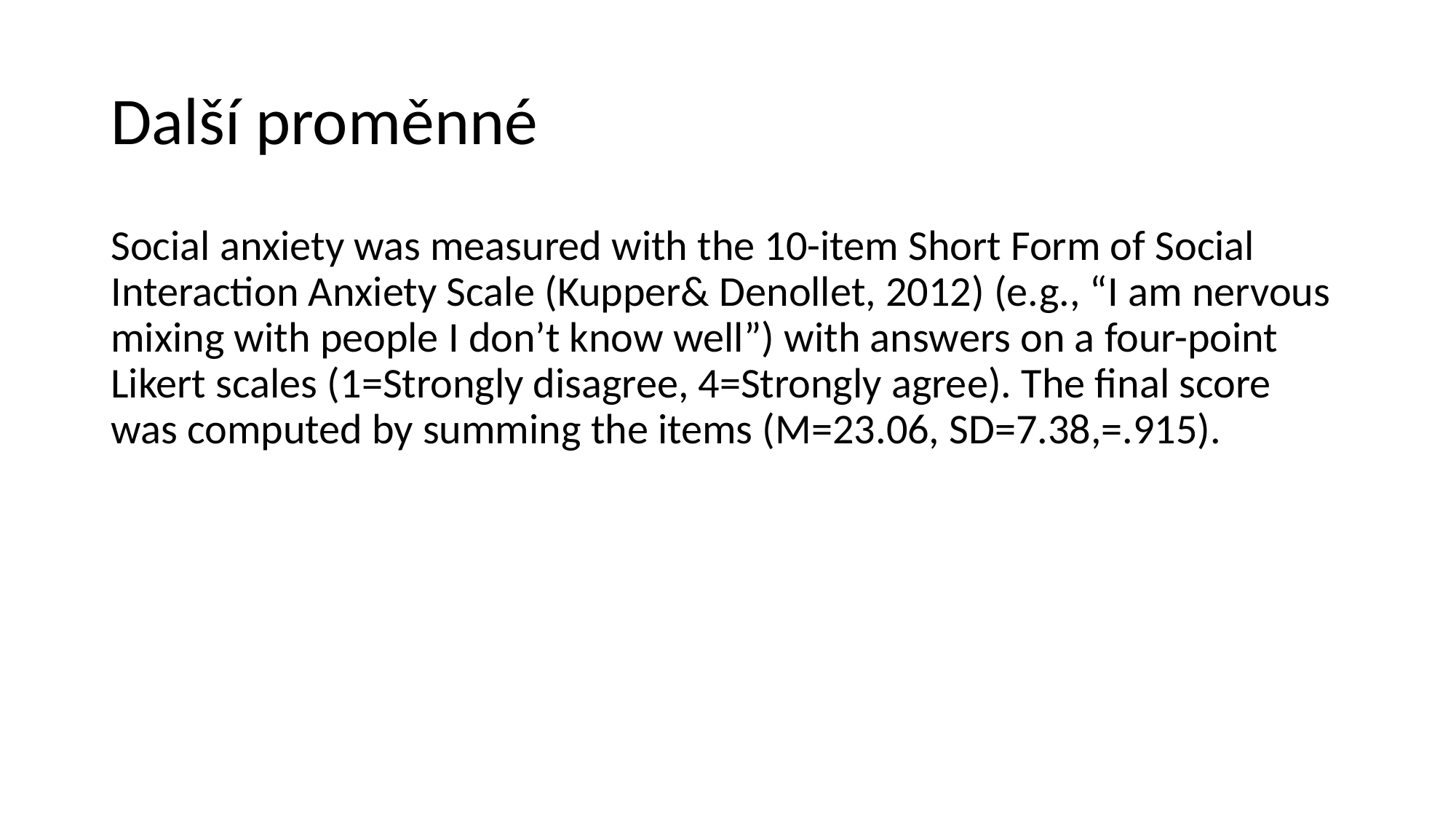

# Další proměnné
Social anxiety was measured with the 10-item Short Form of Social Interaction Anxiety Scale (Kupper& Denollet, 2012) (e.g., “I am nervous mixing with people I don’t know well”) with answers on a four-point Likert scales (1=Strongly disagree, 4=Strongly agree). The final score was computed by summing the items (M=23.06, SD=7.38,=.915).